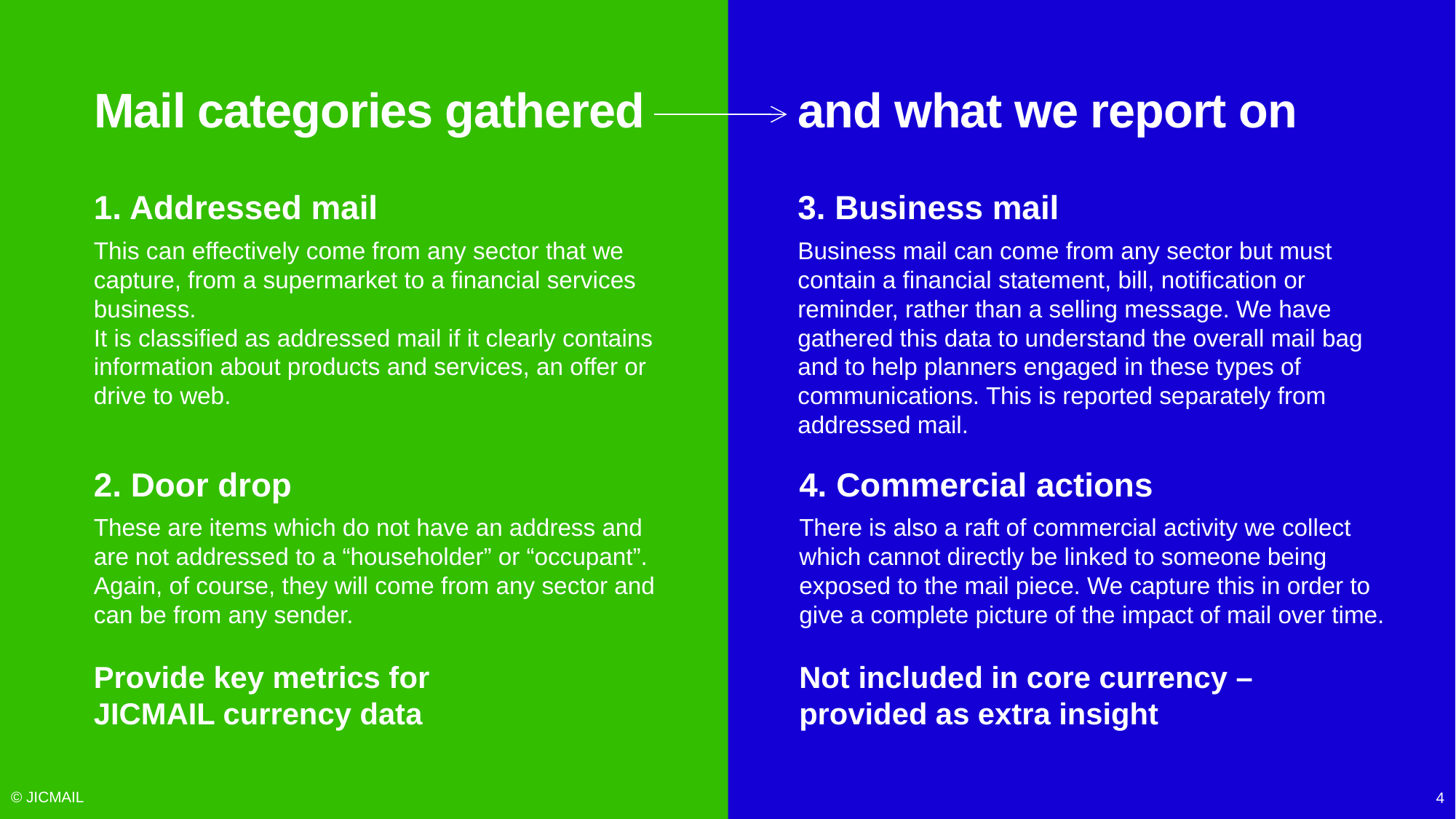

# Mail categories gathered
and what we report on
1. Addressed mail
3. Business mail
This can effectively come from any sector that we capture, from a supermarket to a financial services business.
It is classified as addressed mail if it clearly contains information about products and services, an offer or drive to web.
Business mail can come from any sector but must contain a financial statement, bill, notification or reminder, rather than a selling message. We have gathered this data to understand the overall mail bag and to help planners engaged in these types of communications. This is reported separately from addressed mail.
2. Door drop
4. Commercial actions
These are items which do not have an address and are not addressed to a “householder” or “occupant”.  Again, of course, they will come from any sector and can be from any sender.
There is also a raft of commercial activity we collect which cannot directly be linked to someone being exposed to the mail piece. We capture this in order to give a complete picture of the impact of mail over time.
Provide key metrics for JICMAIL currency data
Not included in core currency – provided as extra insight
© JICMAIL
4